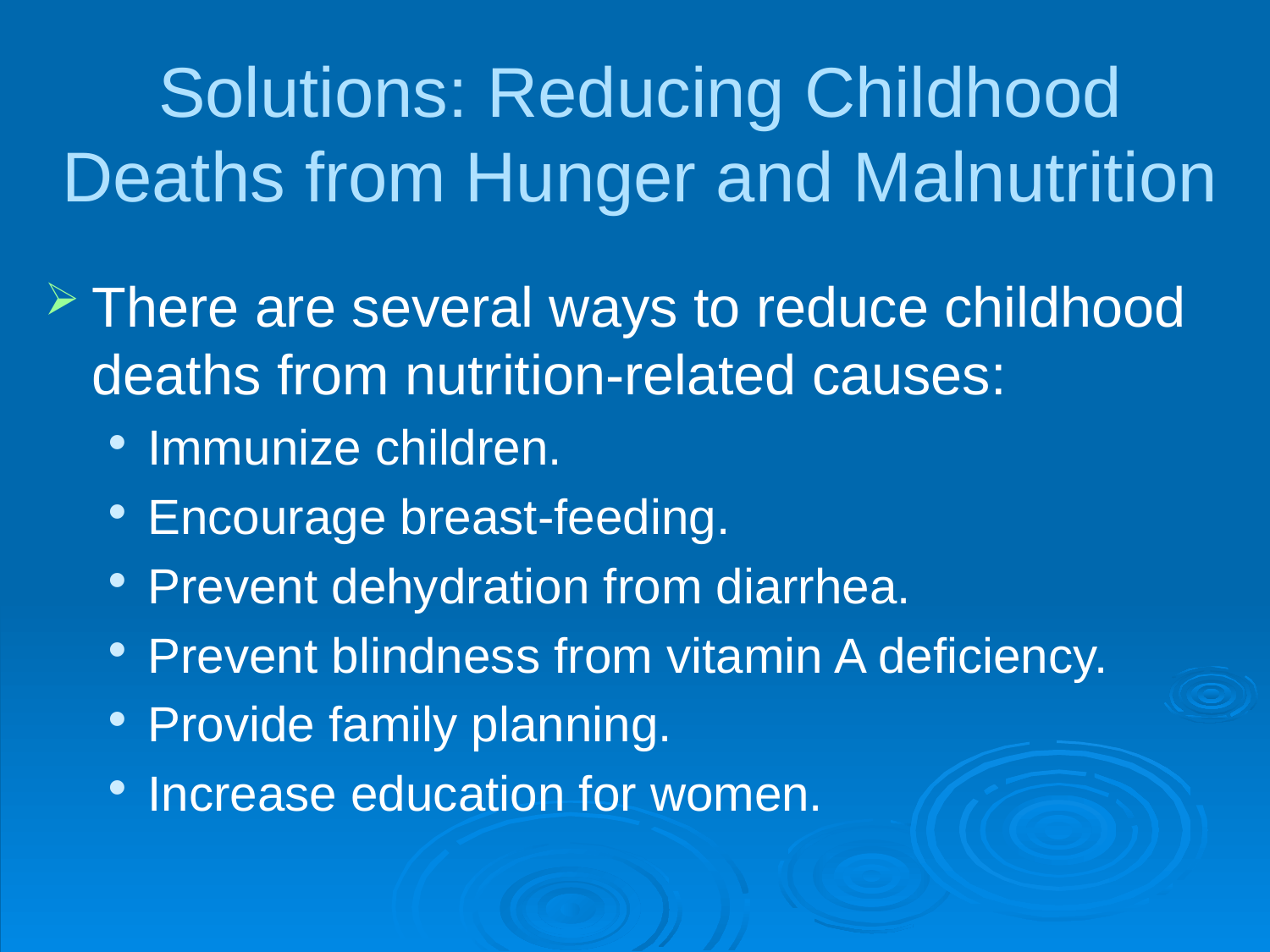

# Solutions: Reducing Childhood Deaths from Hunger and Malnutrition
There are several ways to reduce childhood deaths from nutrition-related causes:
Immunize children.
Encourage breast-feeding.
Prevent dehydration from diarrhea.
Prevent blindness from vitamin A deficiency.
Provide family planning.
Increase education for women.